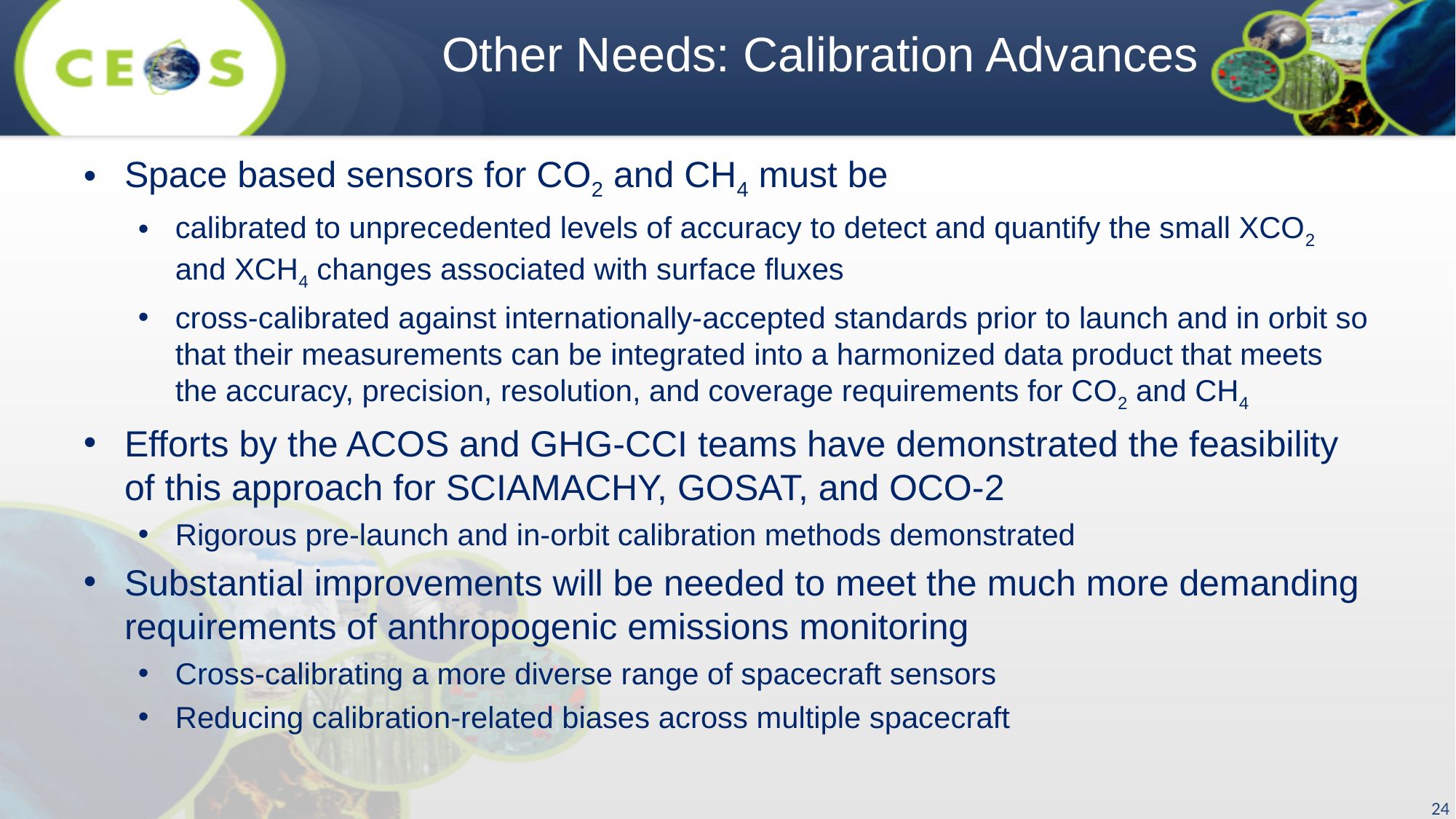

# Other Needs: Calibration Advances
Space based sensors for CO2 and CH4 must be
calibrated to unprecedented levels of accuracy to detect and quantify the small XCO2 and XCH4 changes associated with surface fluxes
cross-calibrated against internationally-accepted standards prior to launch and in orbit so that their measurements can be integrated into a harmonized data product that meets the accuracy, precision, resolution, and coverage requirements for CO2 and CH4
Efforts by the ACOS and GHG-CCI teams have demonstrated the feasibility of this approach for SCIAMACHY, GOSAT, and OCO-2
Rigorous pre-launch and in-orbit calibration methods demonstrated
Substantial improvements will be needed to meet the much more demanding requirements of anthropogenic emissions monitoring
Cross-calibrating a more diverse range of spacecraft sensors
Reducing calibration-related biases across multiple spacecraft
24